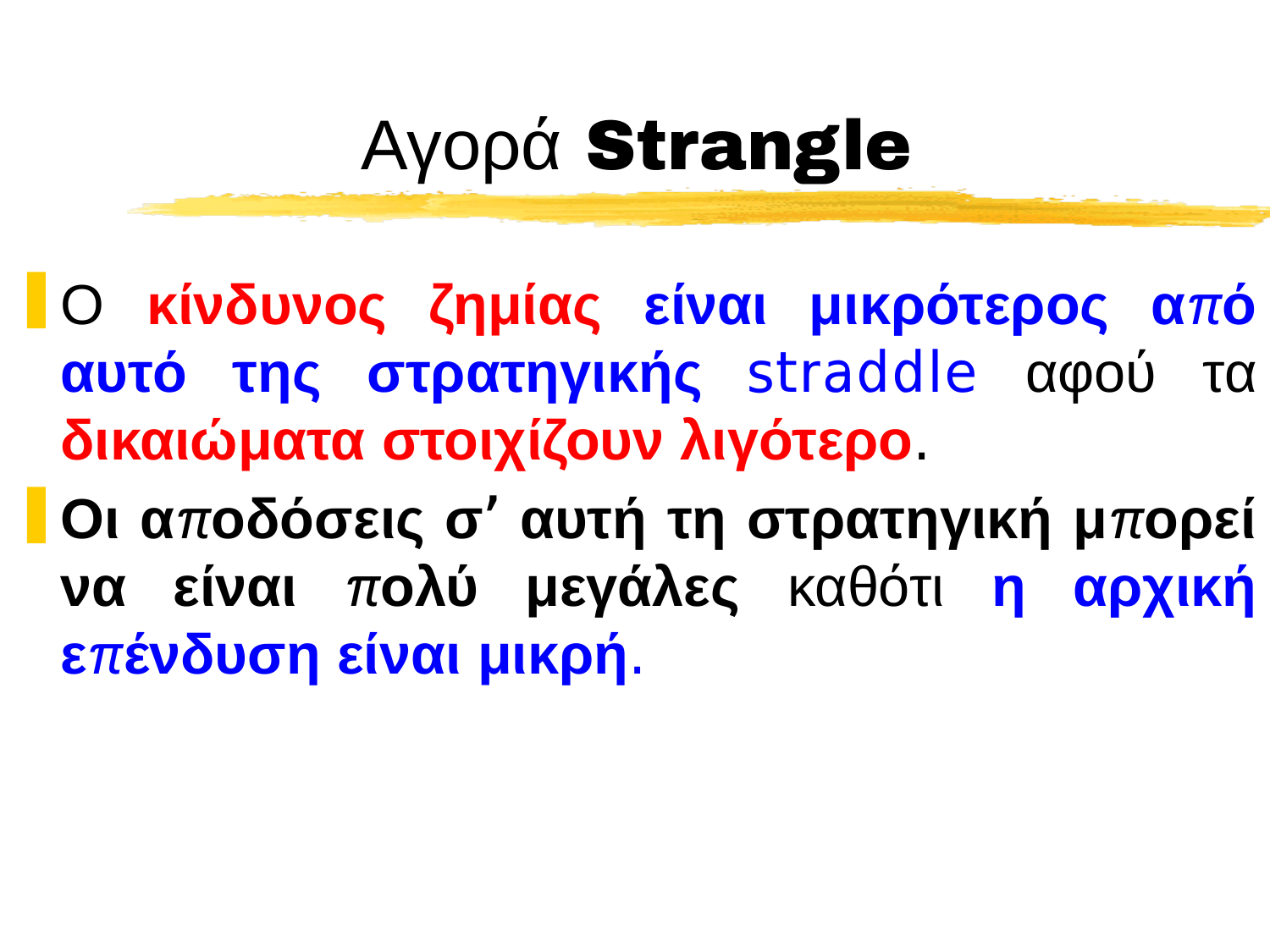

# Αγορά Strangle
Ο κίνδυνος ζημίας είναι μικρότερος από αυτό της στρατηγικής straddle αφού τα δικαιώματα στοιχίζουν λιγότερο.
Οι αποδόσεις σ’ αυτή τη στρατηγική μπορεί να είναι πολύ μεγάλες καθότι η αρχική επένδυση είναι μικρή.